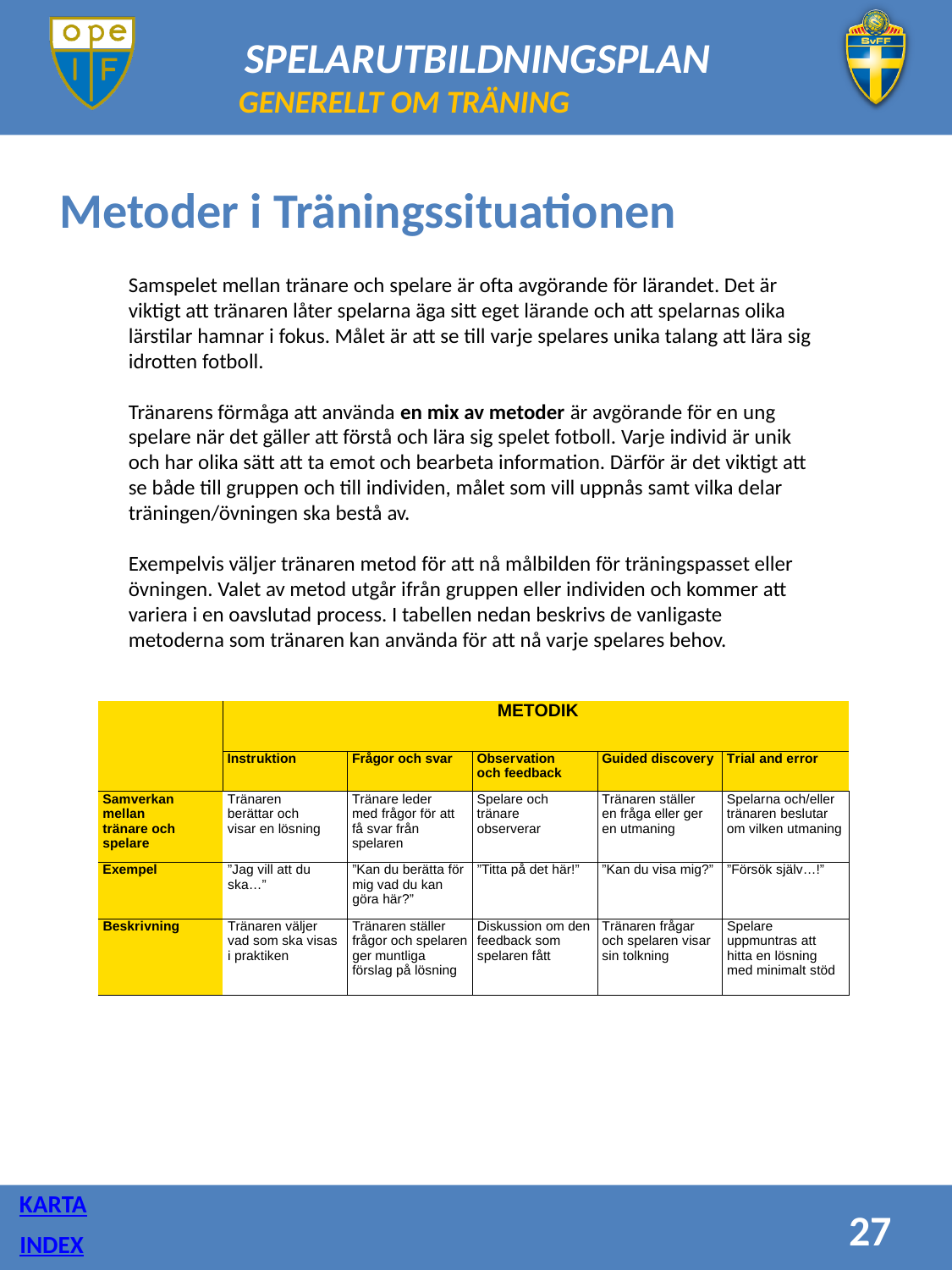

GENERELLT OM TRÄNING
Metoder i Träningssituationen
Samspelet mellan tränare och spelare är ofta avgörande för lärandet. Det är viktigt att tränaren låter spelarna äga sitt eget lärande och att spelarnas olika lärstilar hamnar i fokus. Målet är att se till varje spelares unika talang att lära sig idrotten fotboll.

Tränarens förmåga att använda en mix av metoder är avgörande för en ung spelare när det gäller att förstå och lära sig spelet fotboll. Varje individ är unik och har olika sätt att ta emot och bearbeta information. Därför är det viktigt att se både till gruppen och till individen, målet som vill uppnås samt vilka delar träningen/övningen ska bestå av.

Exempelvis väljer tränaren metod för att nå målbilden för träningspasset eller övningen. Valet av metod utgår ifrån gruppen eller individen och kommer att variera i en oavslutad process. I tabellen nedan beskrivs de vanligaste metoderna som tränaren kan använda för att nå varje spelares behov.
|  | METODIK |  |  |  |  |
| --- | --- | --- | --- | --- | --- |
|  | Instruktion | Frågor och svar | Observation och feedback | Guided discovery | Trial and error |
| Samverkan mellan tränare och spelare | Tränaren berättar och visar en lösning | Tränare leder med frågor för att få svar från spelaren | Spelare och tränare observerar | Tränaren ställer en fråga eller ger en utmaning | Spelarna och/eller tränaren beslutar om vilken utmaning |
| Exempel | ”Jag vill att du ska…” | ”Kan du berätta för mig vad du kan göra här?” | ”Titta på det här!” | ”Kan du visa mig?” | ”Försök själv…!” |
| Beskrivning | Tränaren väljer vad som ska visas i praktiken | Tränaren ställer frågor och spelaren ger muntliga förslag på lösning | Diskussion om den feedback som spelaren fått | Tränaren frågar och spelaren visar sin tolkning | Spelare uppmuntras att hitta en lösning med minimalt stöd |

KARTA
27
INDEX